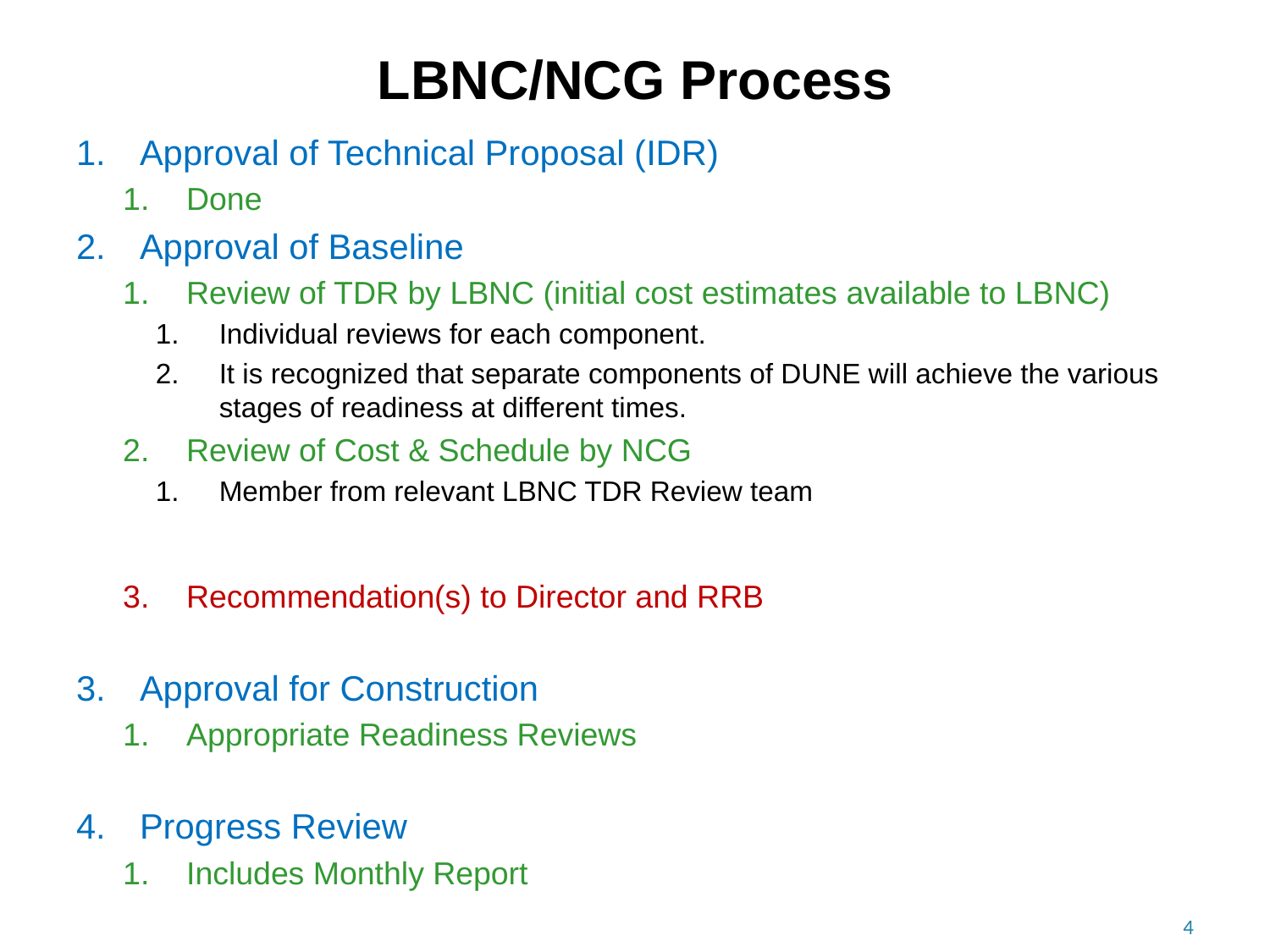

# LBNC/NCG Process
Approval of Technical Proposal (IDR)
Done
Approval of Baseline
Review of TDR by LBNC (initial cost estimates available to LBNC)
Individual reviews for each component.
It is recognized that separate components of DUNE will achieve the various stages of readiness at different times.
Review of Cost & Schedule by NCG
Member from relevant LBNC TDR Review team

Recommendation(s) to Director and RRB

Approval for Construction
Appropriate Readiness Reviews

Progress Review
Includes Monthly Report

4